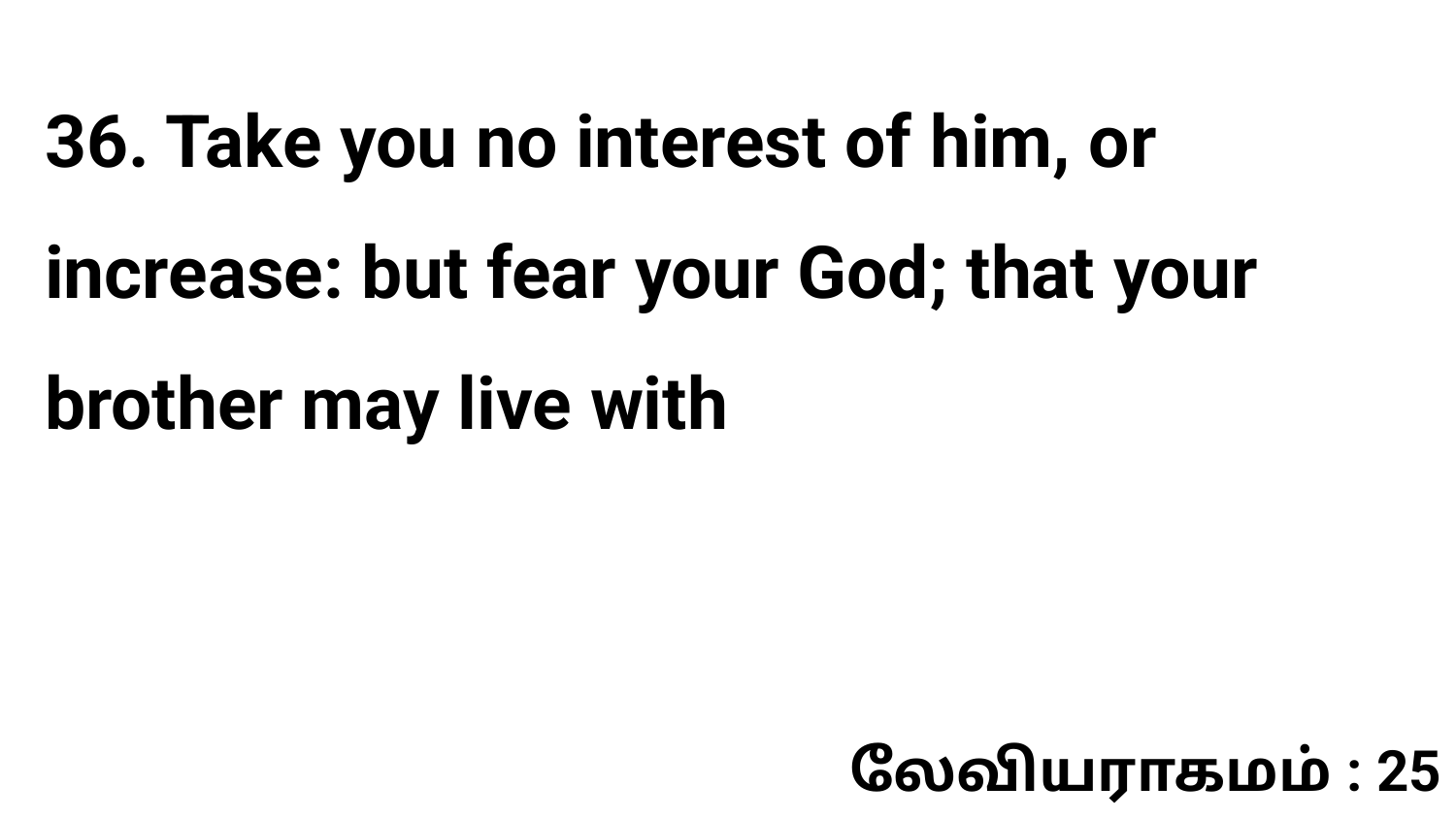

36. Take you no interest of him, or increase: but fear your God; that your brother may live with
லேவியராகமம் : 25